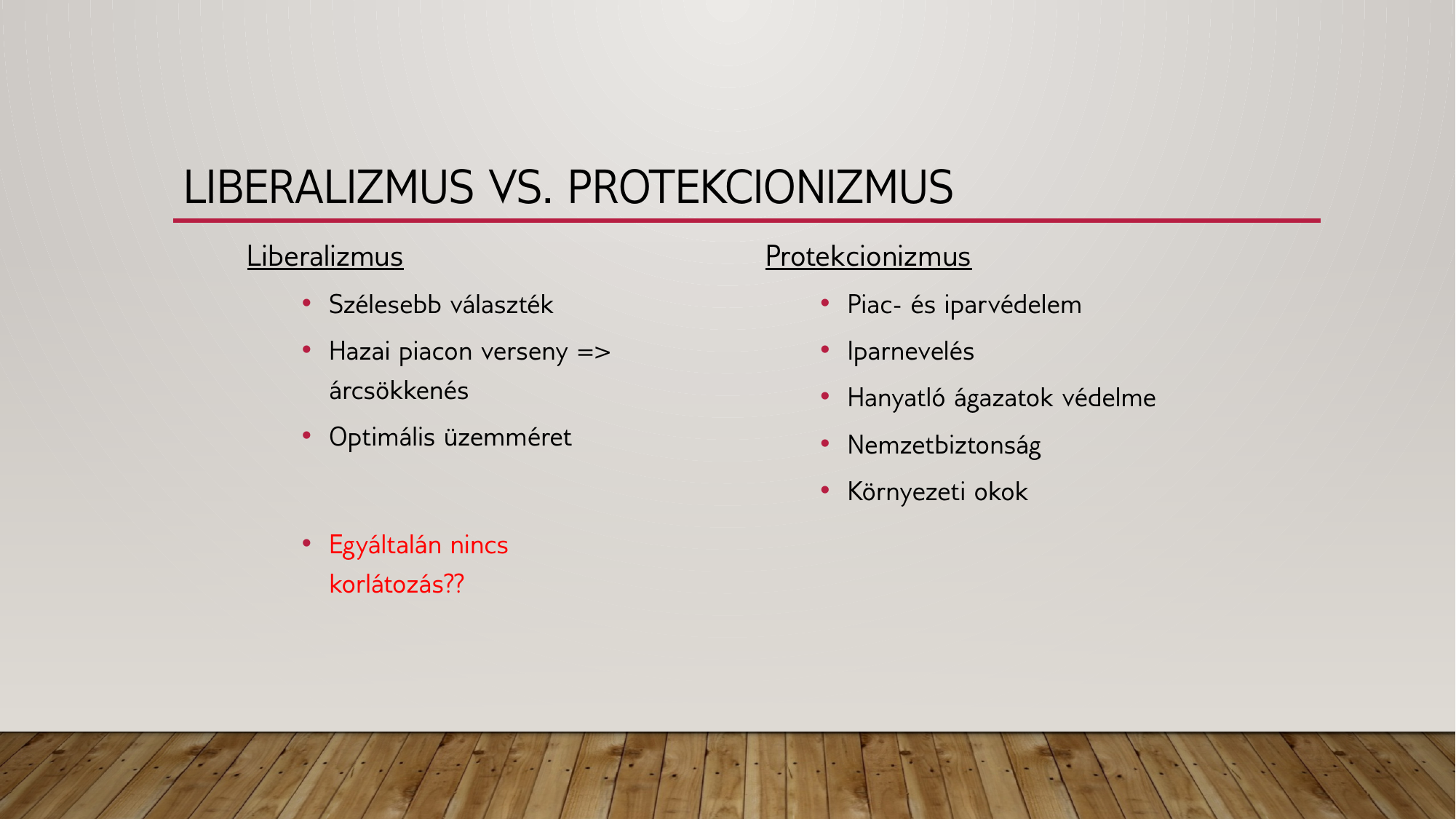

# Liberalizmus vs. protekcionizmus
Liberalizmus
Szélesebb választék
Hazai piacon verseny => árcsökkenés
Optimális üzemméret

Egyáltalán nincs korlátozás??

Protekcionizmus
Piac- és iparvédelem
Iparnevelés
Hanyatló ágazatok védelme
Nemzetbiztonság
Környezeti okok